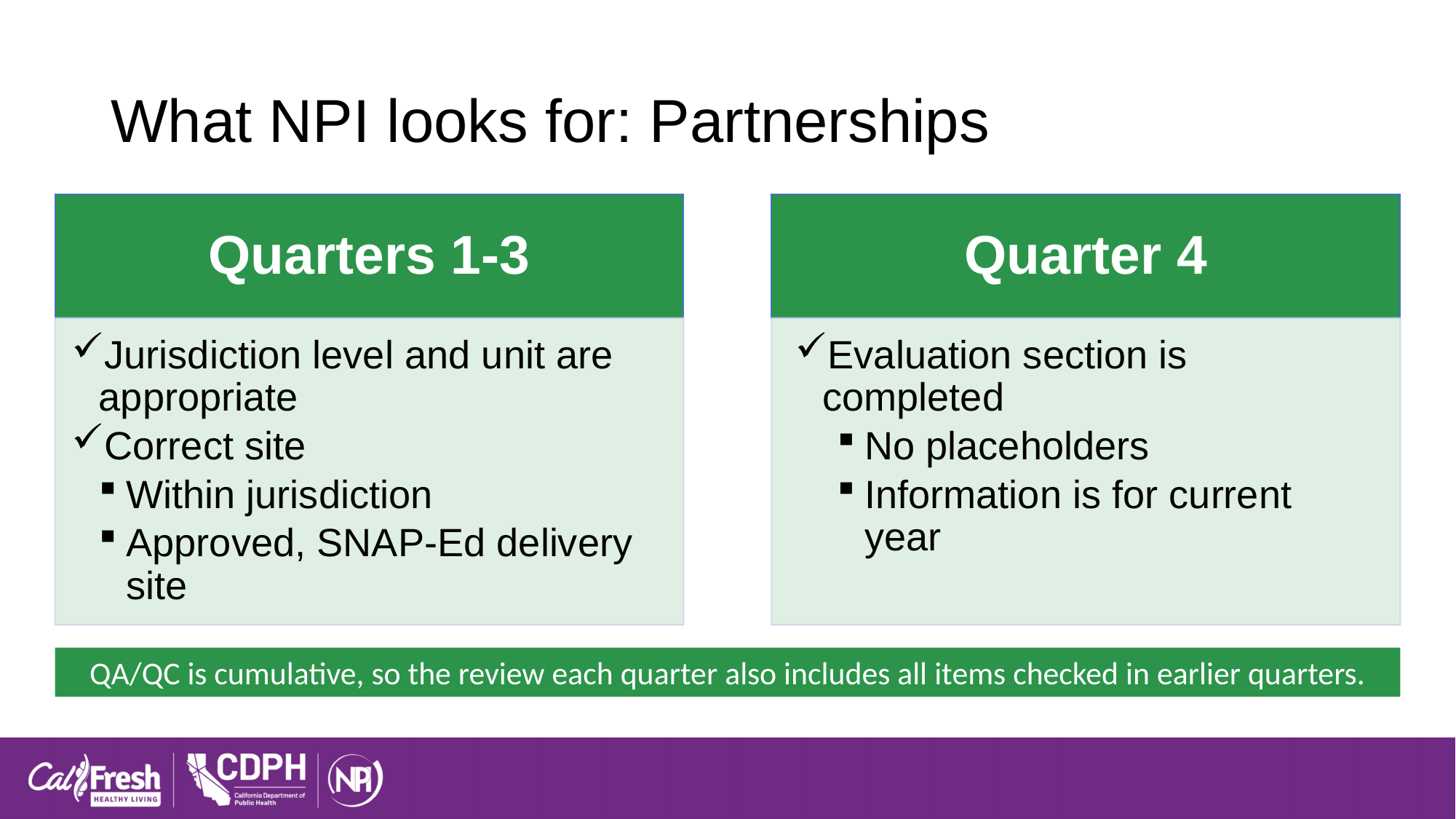

# What NPI looks for: Partnerships
Quarters 1-3
Jurisdiction level and unit are appropriate
Correct site
Within jurisdiction
Approved, SNAP-Ed delivery site
Quarter 4
Evaluation section is completed
No placeholders
Information is for current year
QA/QC is cumulative, so the review each quarter also includes all items checked in earlier quarters.